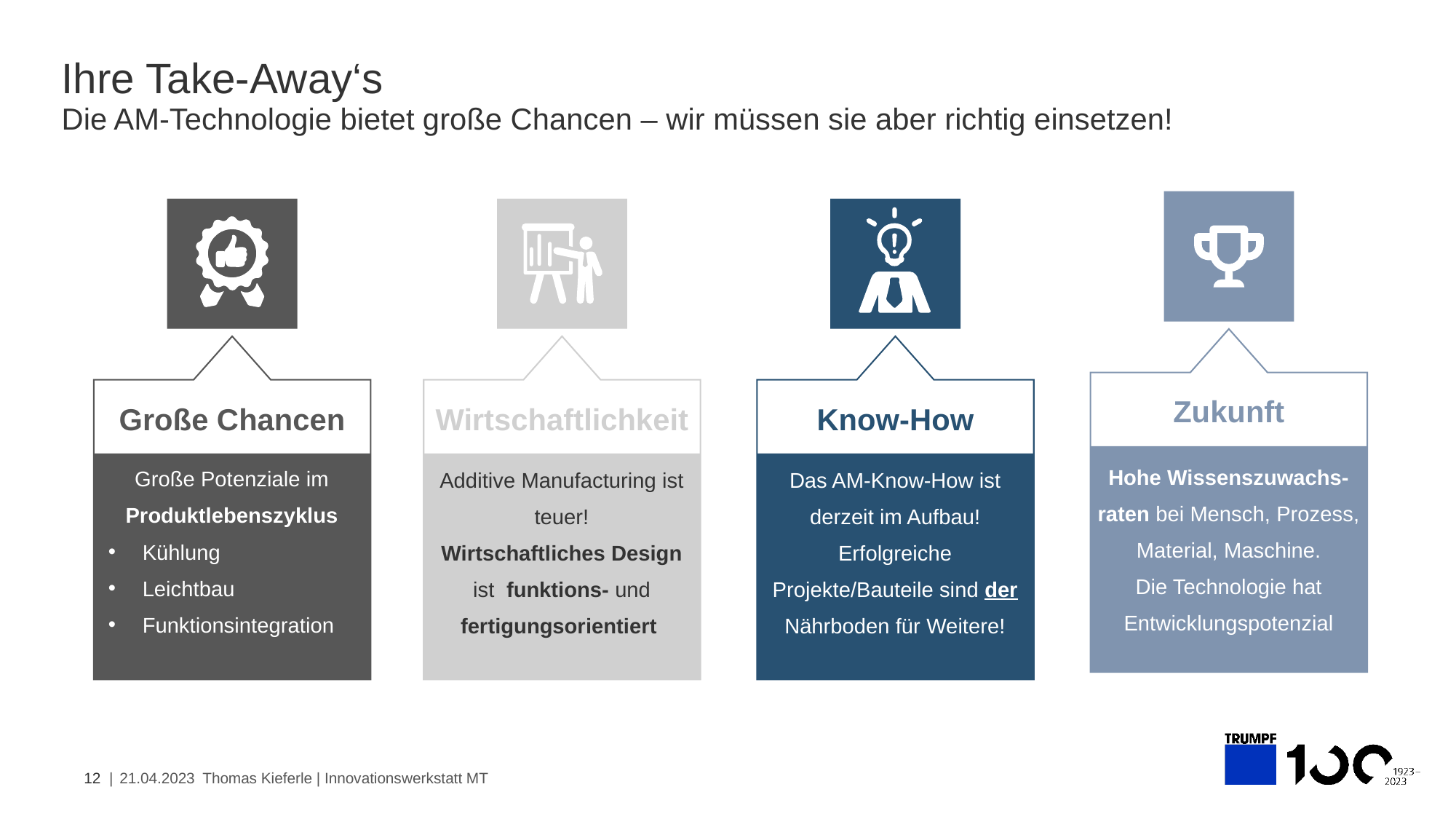

# Ihre Take-Away‘s
Die AM-Technologie bietet große Chancen – wir müssen sie aber richtig einsetzen!

Zukunft
Große Chancen
Wirtschaftlichkeit
Know-How
Hohe Wissenszuwachs-raten bei Mensch, Prozess,
Material, Maschine.
Die Technologie hat Entwicklungspotenzial

Große Potenziale im Produktlebenszyklus
Kühlung
Leichtbau
Funktionsintegration
Das AM-Know-How ist derzeit im Aufbau!
Erfolgreiche Projekte/Bauteile sind der Nährboden für Weitere!
Additive Manufacturing ist teuer!
Wirtschaftliches Design ist  funktions- und fertigungsorientiert
12  |
Thomas Kieferle | Innovationswerkstatt MT
21.04.2023